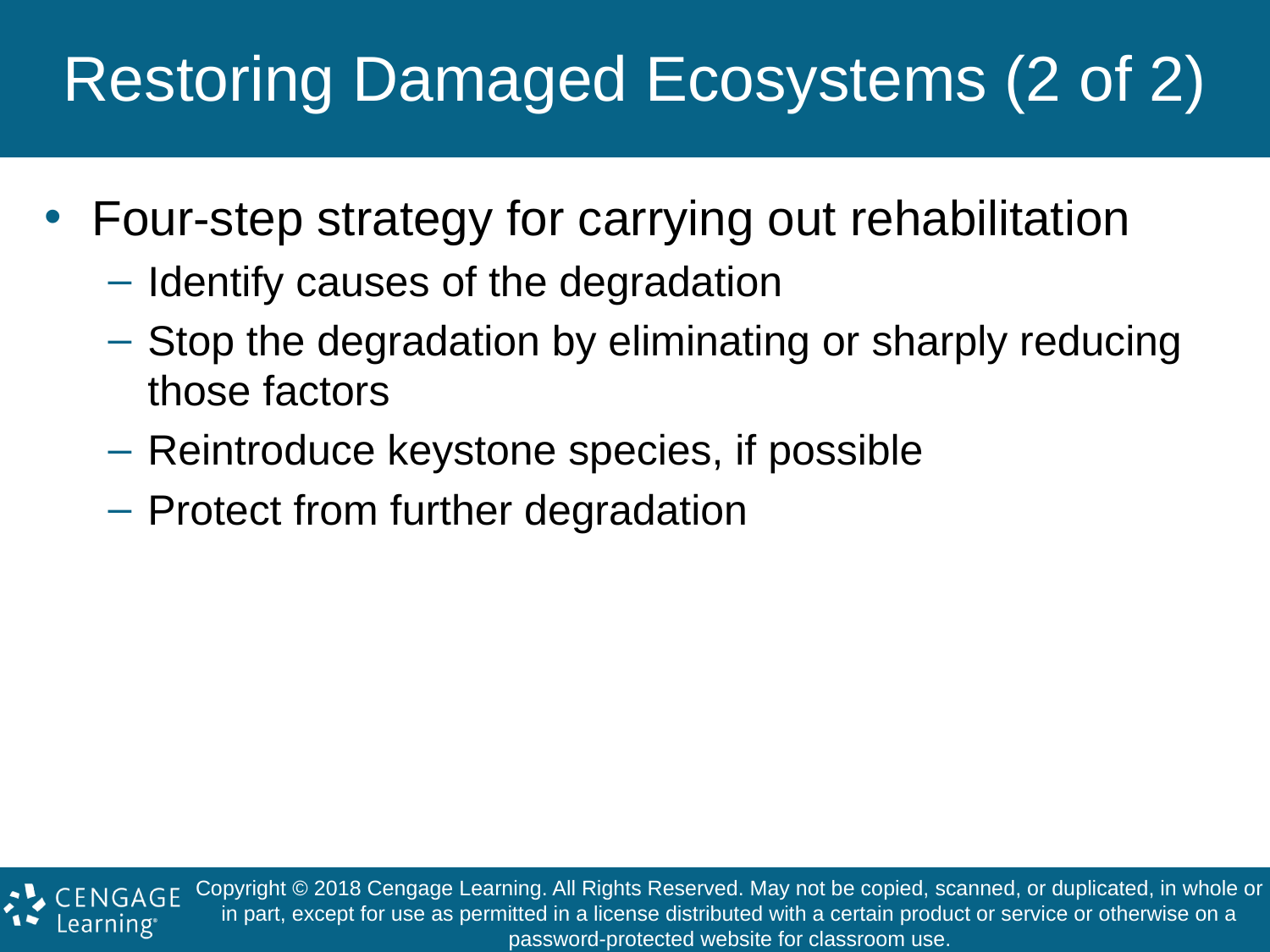

# Restoring Damaged Ecosystems (2 of 2)
Four-step strategy for carrying out rehabilitation
Identify causes of the degradation
Stop the degradation by eliminating or sharply reducing those factors
Reintroduce keystone species, if possible
Protect from further degradation